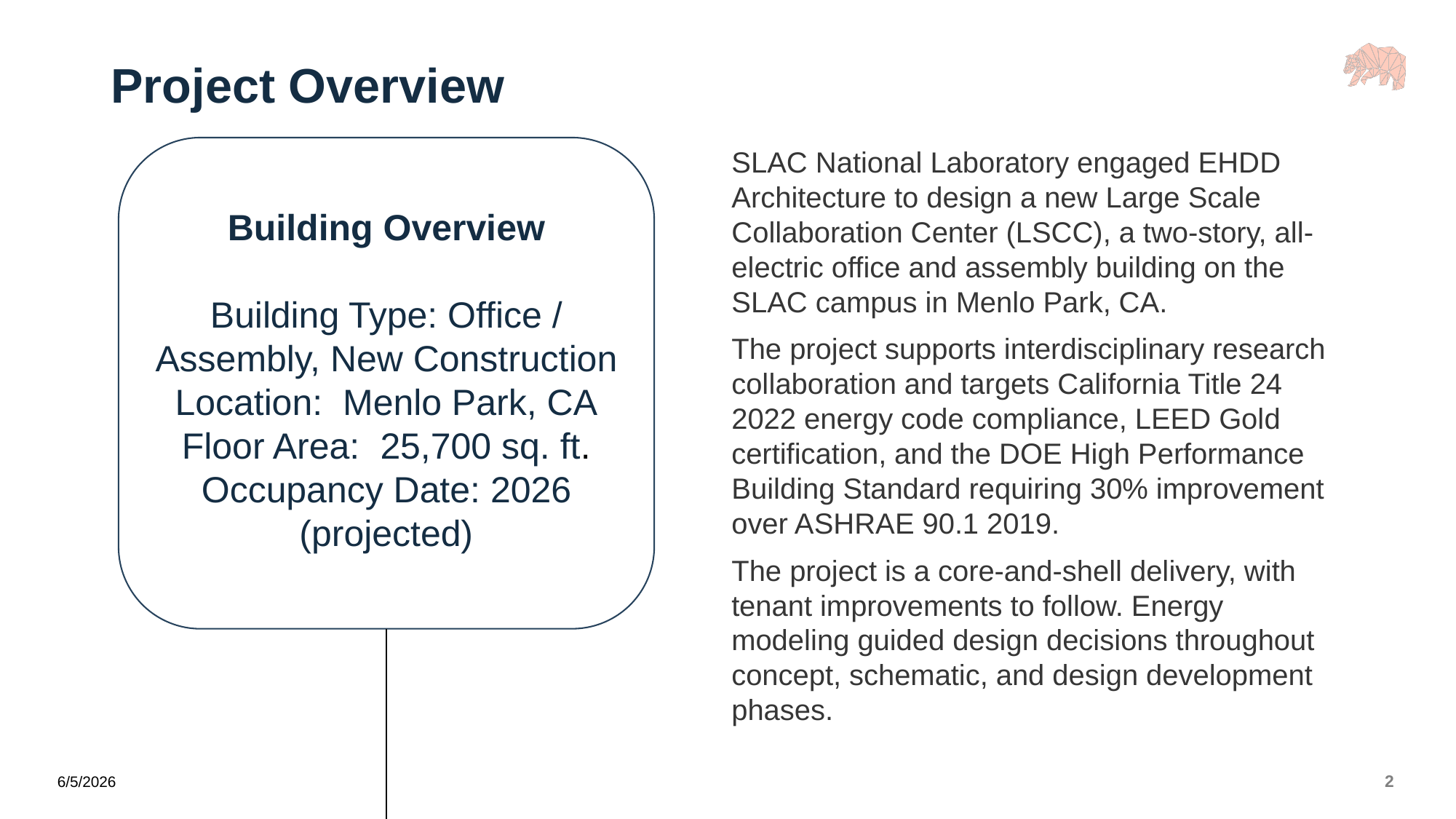

# Project Overview

SLAC National Laboratory engaged EHDD Architecture to design a new Large Scale Collaboration Center (LSCC), a two-story, all-electric office and assembly building on the SLAC campus in Menlo Park, CA.
The project supports interdisciplinary research collaboration and targets California Title 24 2022 energy code compliance, LEED Gold certification, and the DOE High Performance Building Standard requiring 30% improvement over ASHRAE 90.1 2019.
The project is a core-and-shell delivery, with tenant improvements to follow. Energy modeling guided design decisions throughout concept, schematic, and design development phases.
Building Overview

Building Type: Office / Assembly, New Construction
Location:  Menlo Park, CA
Floor Area:  25,700 sq. ft.
Occupancy Date: 2026 (projected)
2
6/5/2026